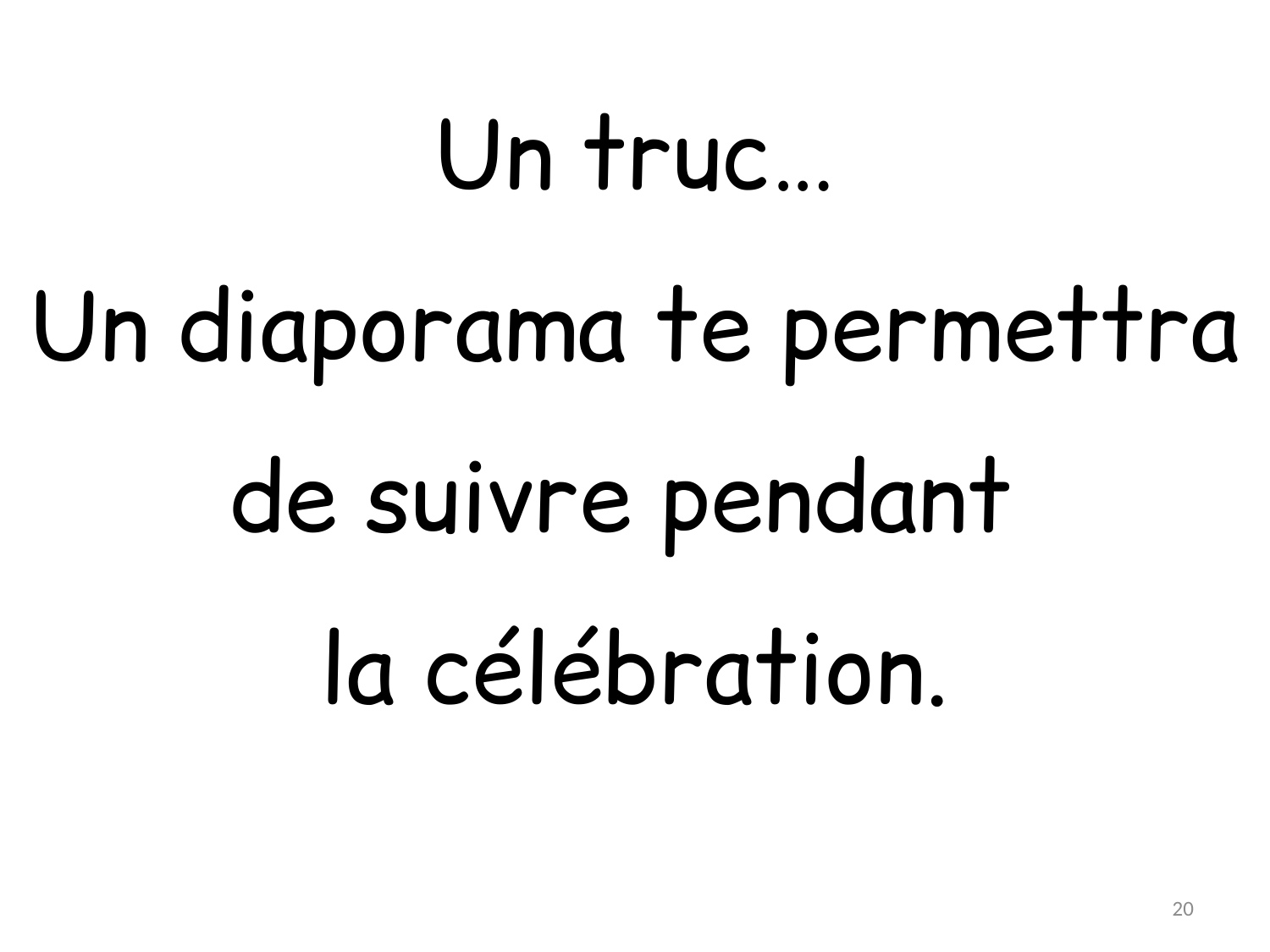

Un truc…
Un diaporama te permettra
de suivre pendant
la célébration.
20